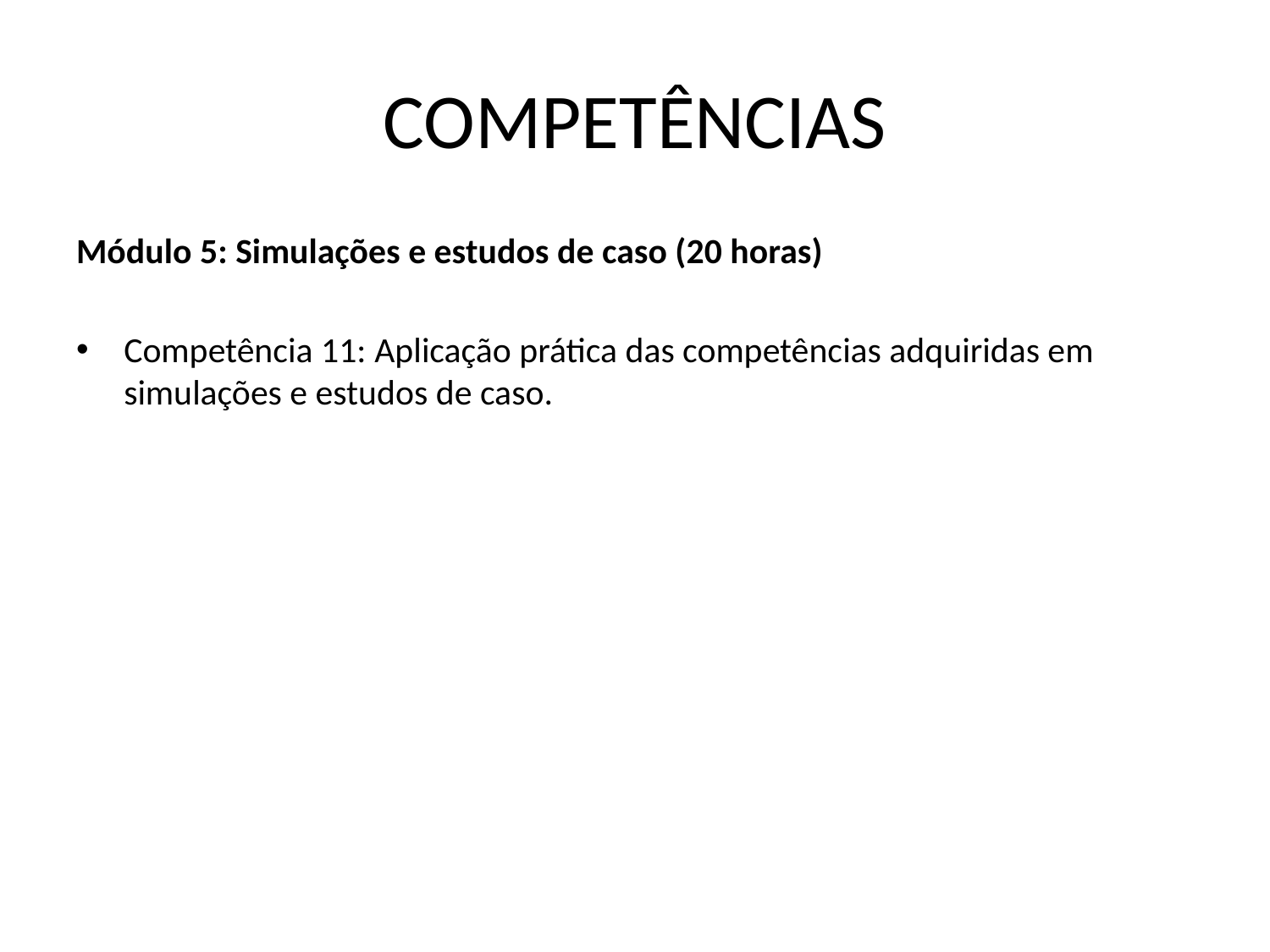

# COMPETÊNCIAS
Módulo 5: Simulações e estudos de caso (20 horas)

Competência 11: Aplicação prática das competências adquiridas em simulações e estudos de caso.